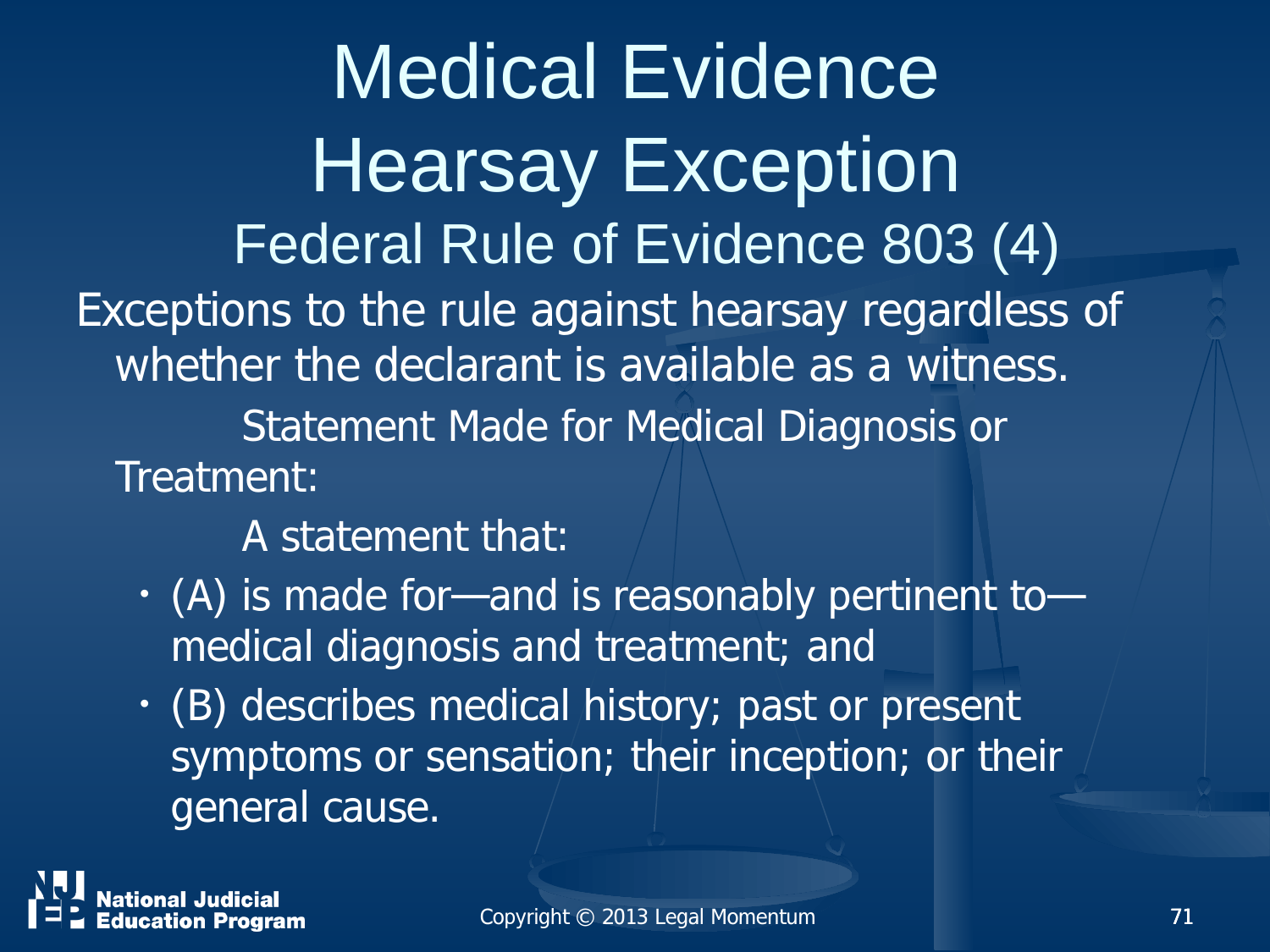

# Medical Evidence Hearsay Exception Federal Rule of Evidence 803 (4)
Exceptions to the rule against hearsay regardless of whether the declarant is available as a witness.
		Statement Made for Medical Diagnosis or Treatment:
		A statement that:
(A) is made for—and is reasonably pertinent to—medical diagnosis and treatment; and
(B) describes medical history; past or present symptoms or sensation; their inception; or their general cause.
Copyright © 2013 Legal Momentum
71
71
71